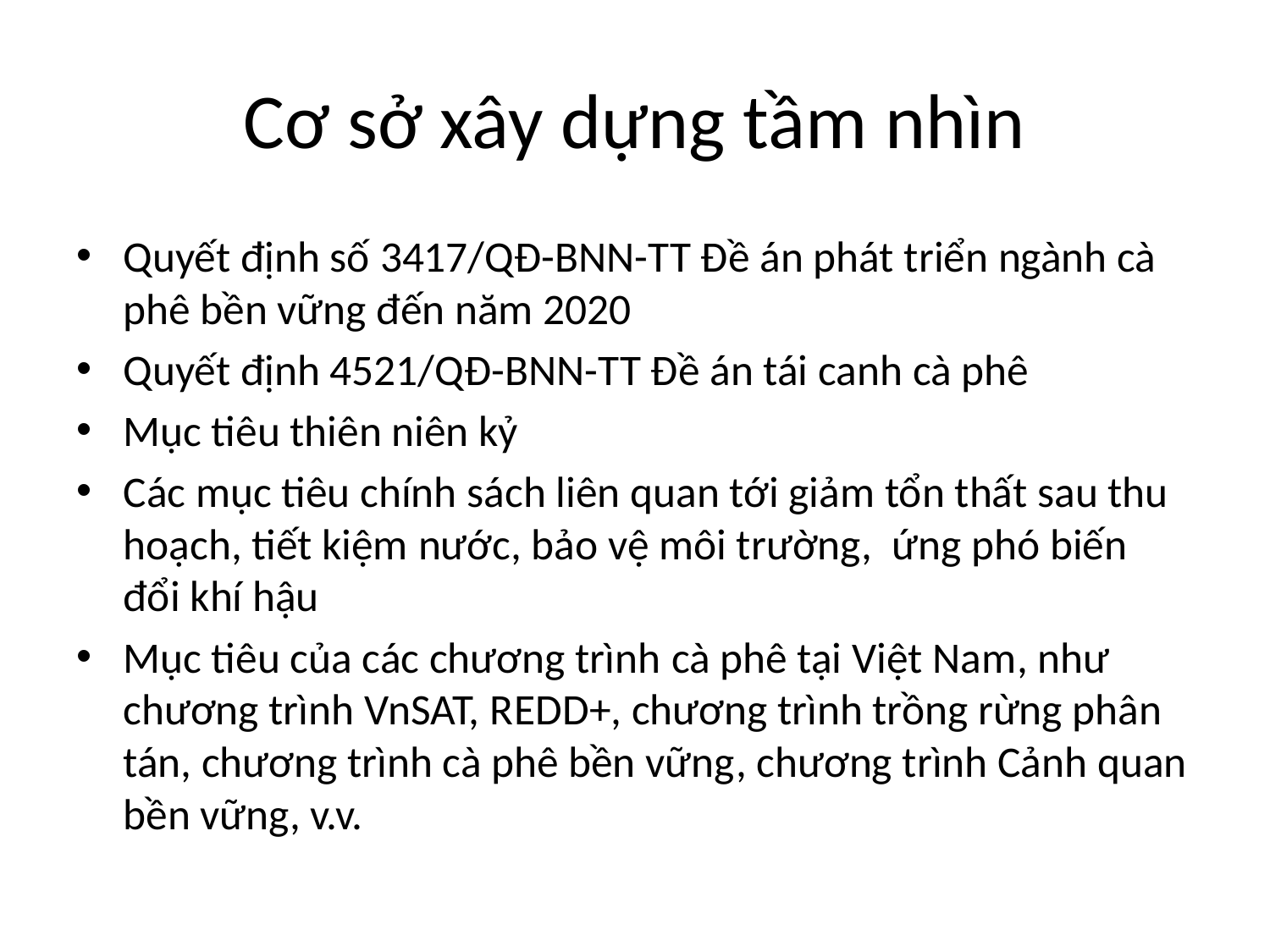

# Cơ sở xây dựng tầm nhìn
Quyết định số 3417/QĐ-BNN-TT Đề án phát triển ngành cà phê bền vững đến năm 2020
Quyết định 4521/QĐ-BNN-TT Đề án tái canh cà phê
Mục tiêu thiên niên kỷ
Các mục tiêu chính sách liên quan tới giảm tổn thất sau thu hoạch, tiết kiệm nước, bảo vệ môi trường,  ứng phó biến đổi khí hậu
Mục tiêu của các chương trình cà phê tại Việt Nam, như chương trình VnSAT, REDD+, chương trình trồng rừng phân tán, chương trình cà phê bền vững, chương trình Cảnh quan bền vững, v.v.